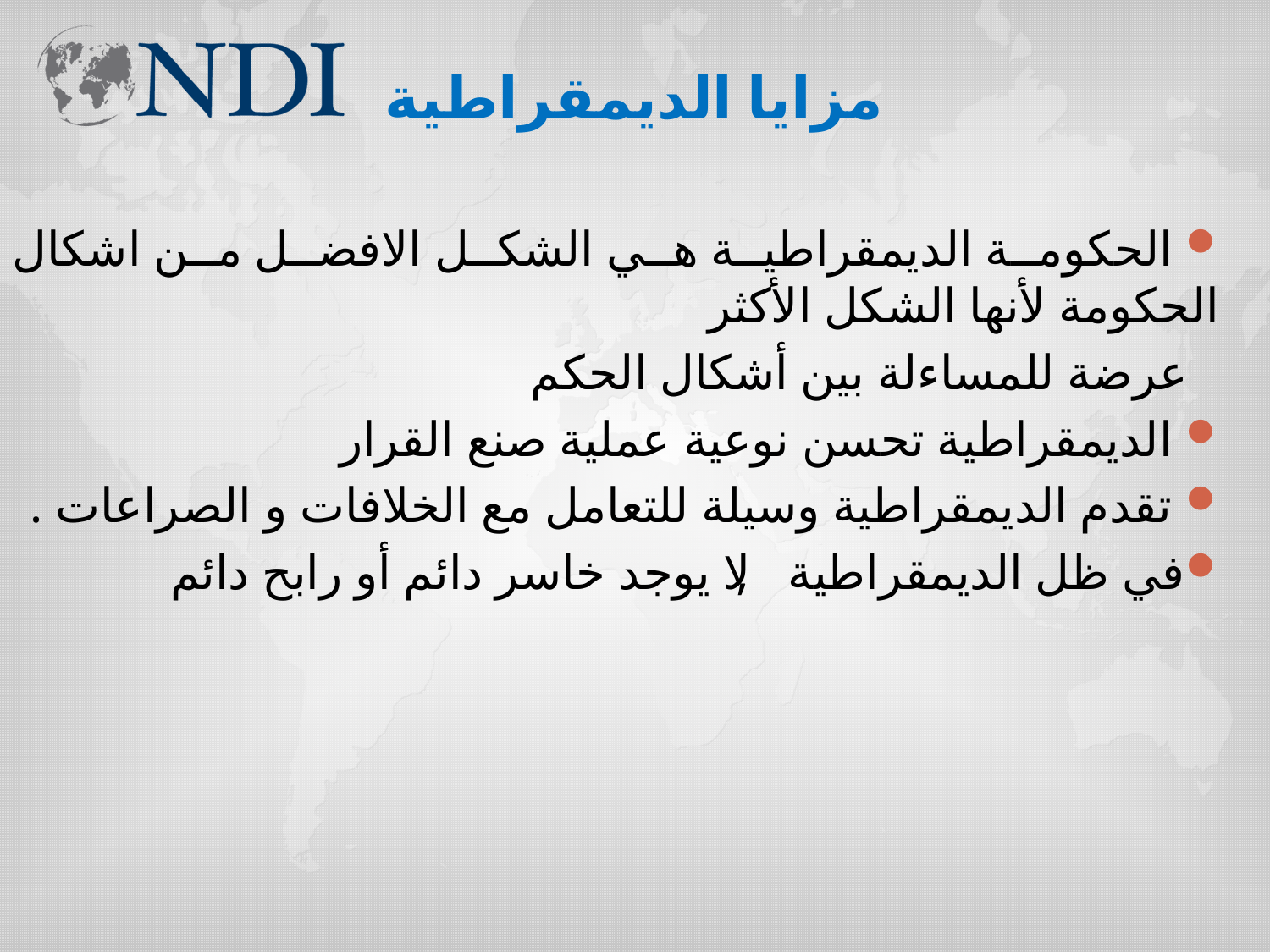

# مزايا الديمقراطية
 الحكومة الديمقراطية هي الشكل الافضل من اشكال الحكومة لأنها الشكل الأكثر
   عرضة للمساءلة بين أشكال الحكم
 الديمقراطية تحسن نوعية عملية صنع القرار
 تقدم الديمقراطية وسيلة للتعامل مع الخلافات و الصراعات .
في ظل الديمقراطية , لا يوجد خاسر دائم أو رابح دائم